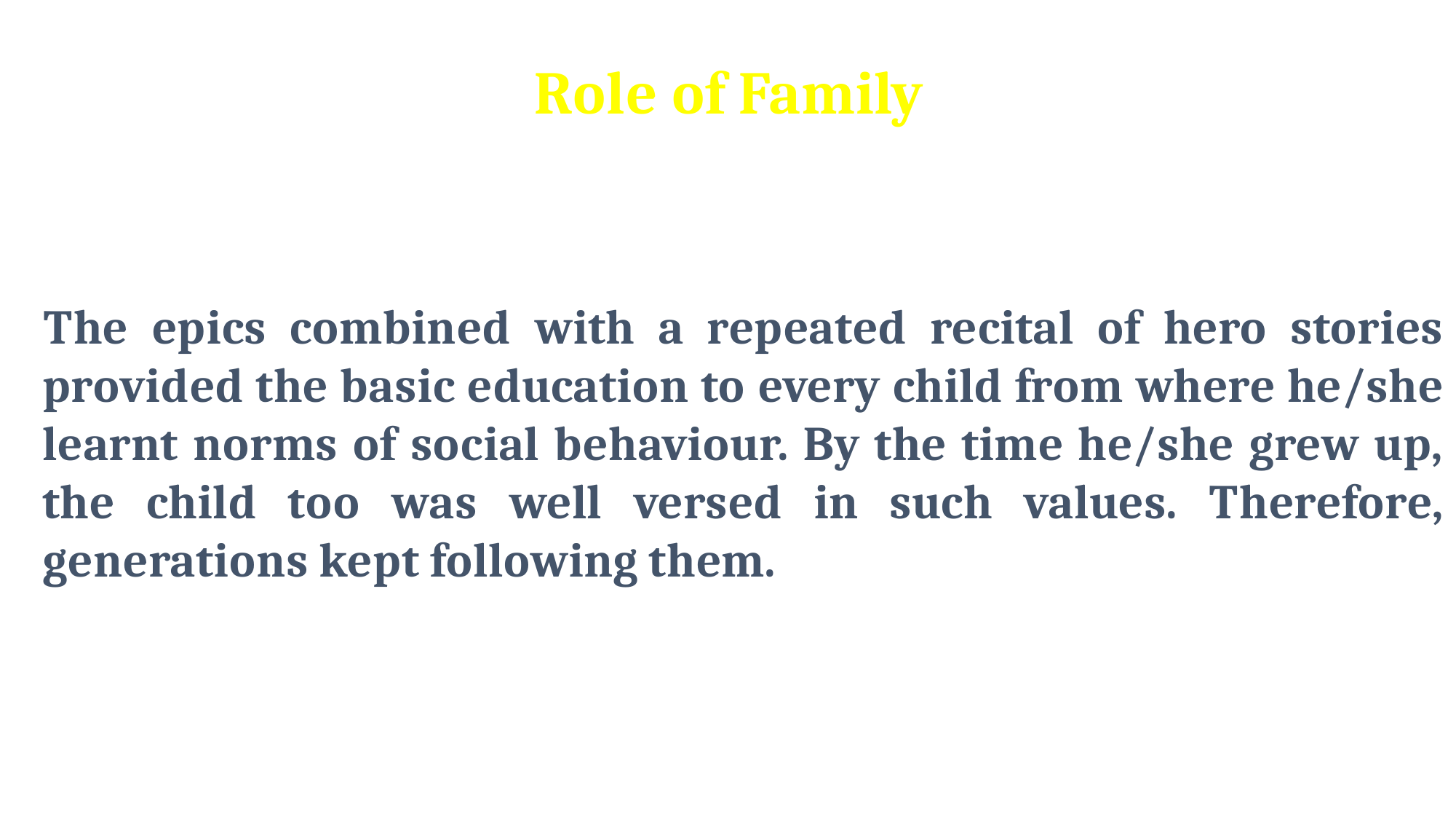

Role of Family
The epics combined with a repeated recital of hero stories provided the basic education to every child from where he/she learnt norms of social behaviour. By the time he/she grew up, the child too was well versed in such values. Therefore, generations kept following them.